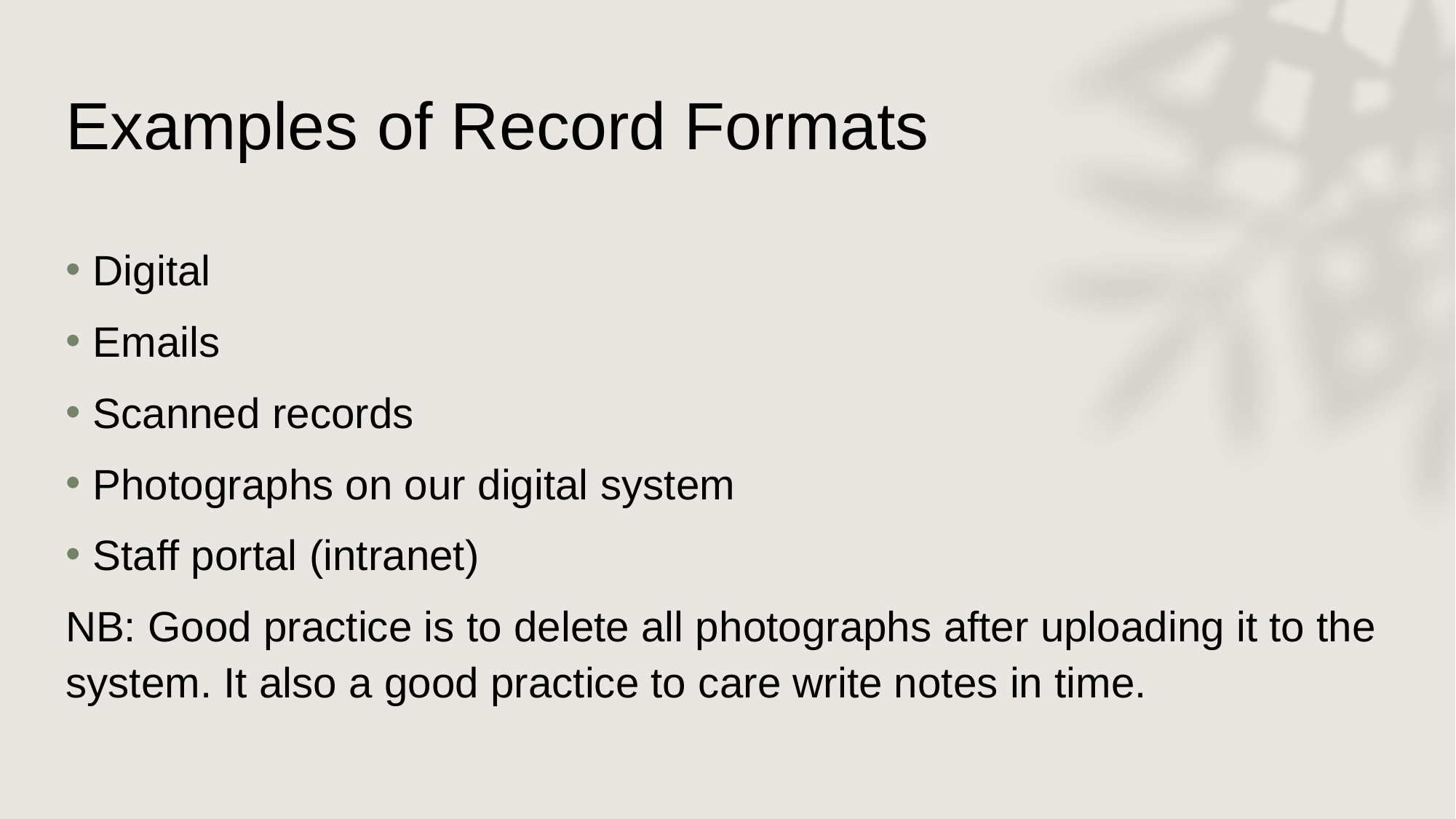

# Examples of Record Formats
Digital
Emails
Scanned records
Photographs on our digital system
Staff portal (intranet)
NB: Good practice is to delete all photographs after uploading it to the system. It also a good practice to care write notes in time.